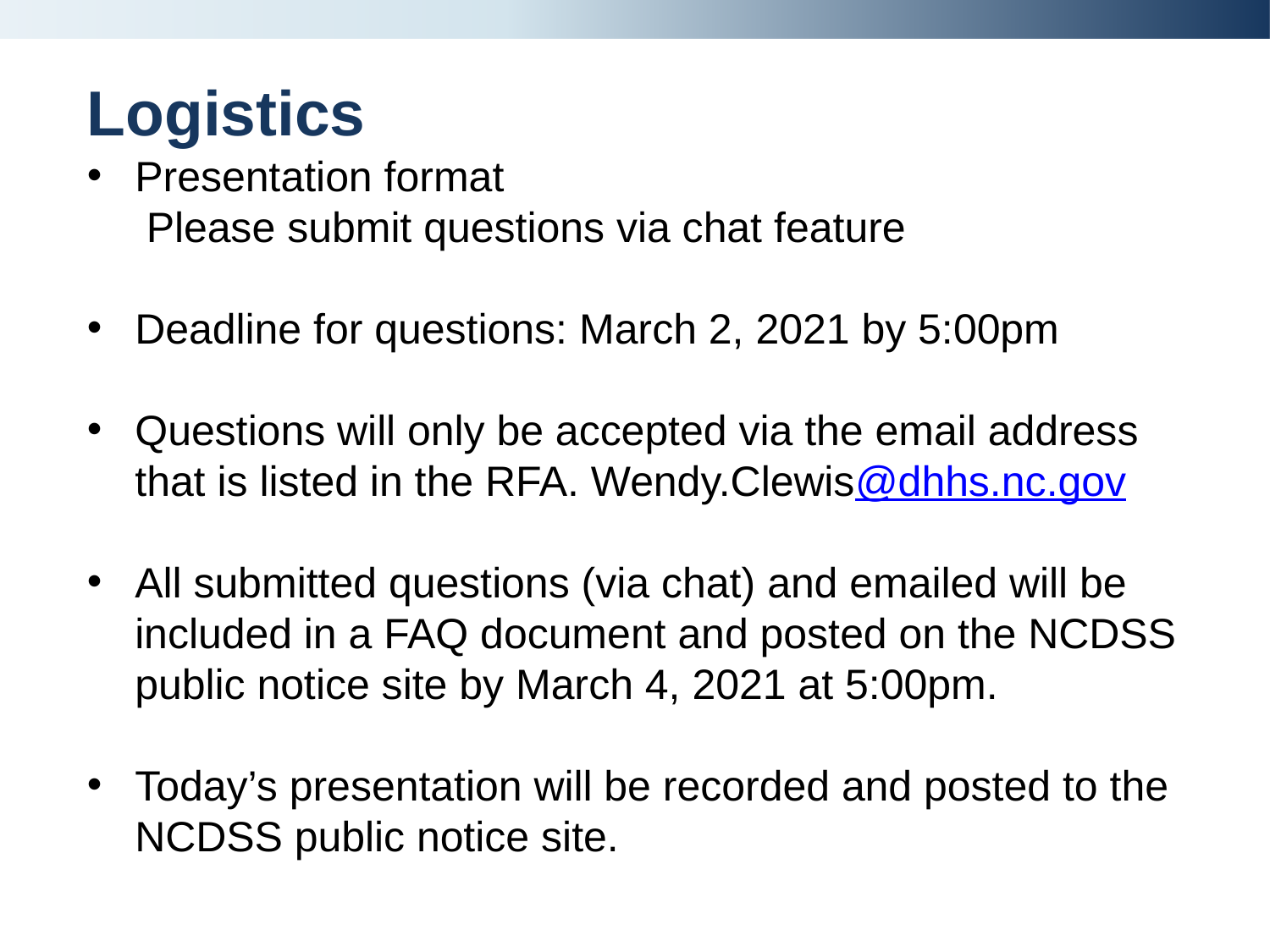

# Logistics
Presentation format
     Please submit questions via chat feature

Deadline for questions: March 2, 2021 by 5:00pm

Questions will only be accepted via the email address that is listed in the RFA. Wendy.Clewis@dhhs.nc.gov

All submitted questions (via chat) and emailed will be included in a FAQ document and posted on the NCDSS public notice site by March 4, 2021 at 5:00pm.

Today’s presentation will be recorded and posted to the NCDSS public notice site.